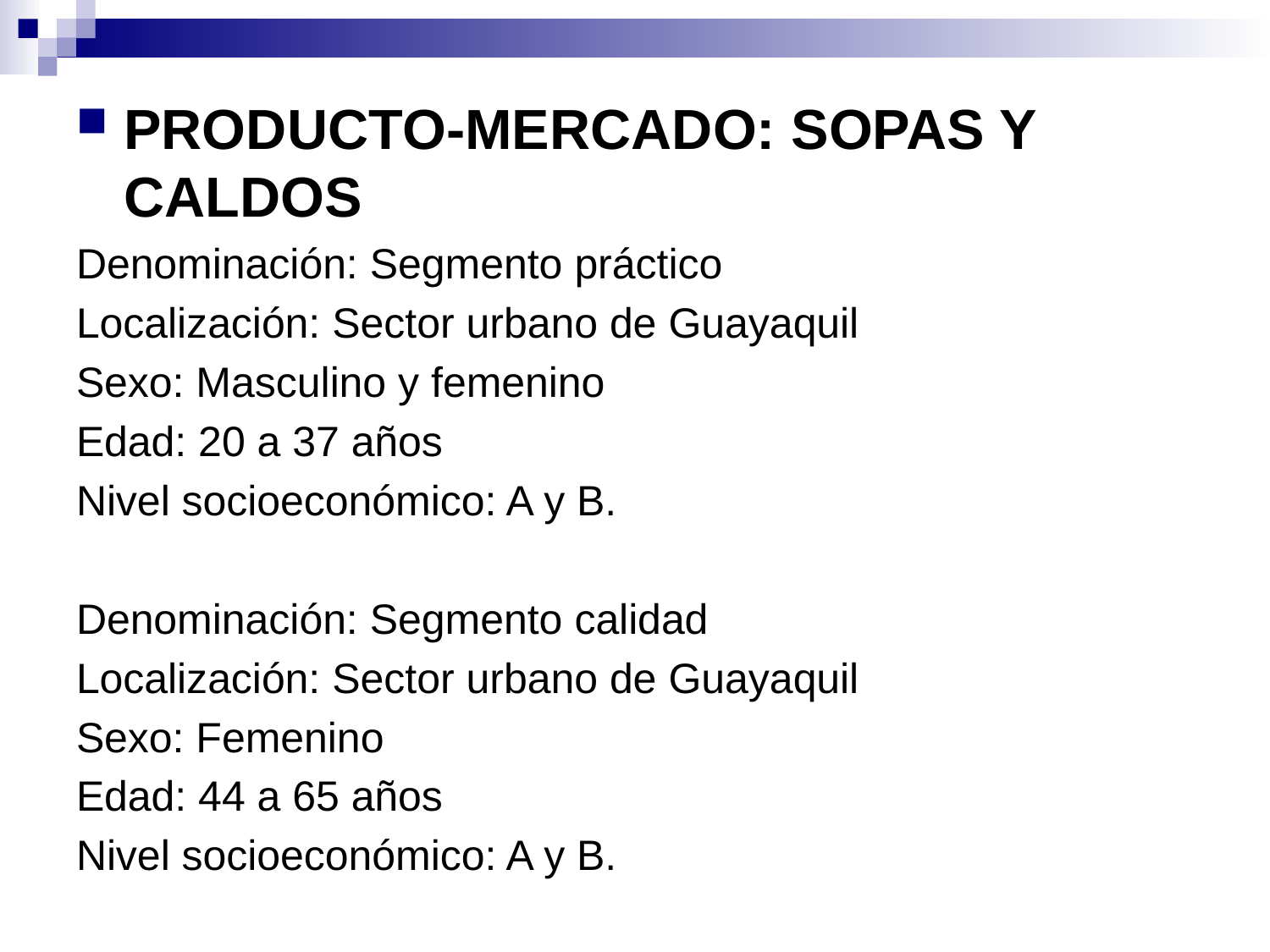

PRODUCTO-MERCADO: SOPAS Y CALDOS
Denominación: Segmento práctico
Localización: Sector urbano de Guayaquil
Sexo: Masculino y femenino
Edad: 20 a 37 años
Nivel socioeconómico: A y B.

Denominación: Segmento calidad
Localización: Sector urbano de Guayaquil
Sexo: Femenino
Edad: 44 a 65 años
Nivel socioeconómico: A y B.